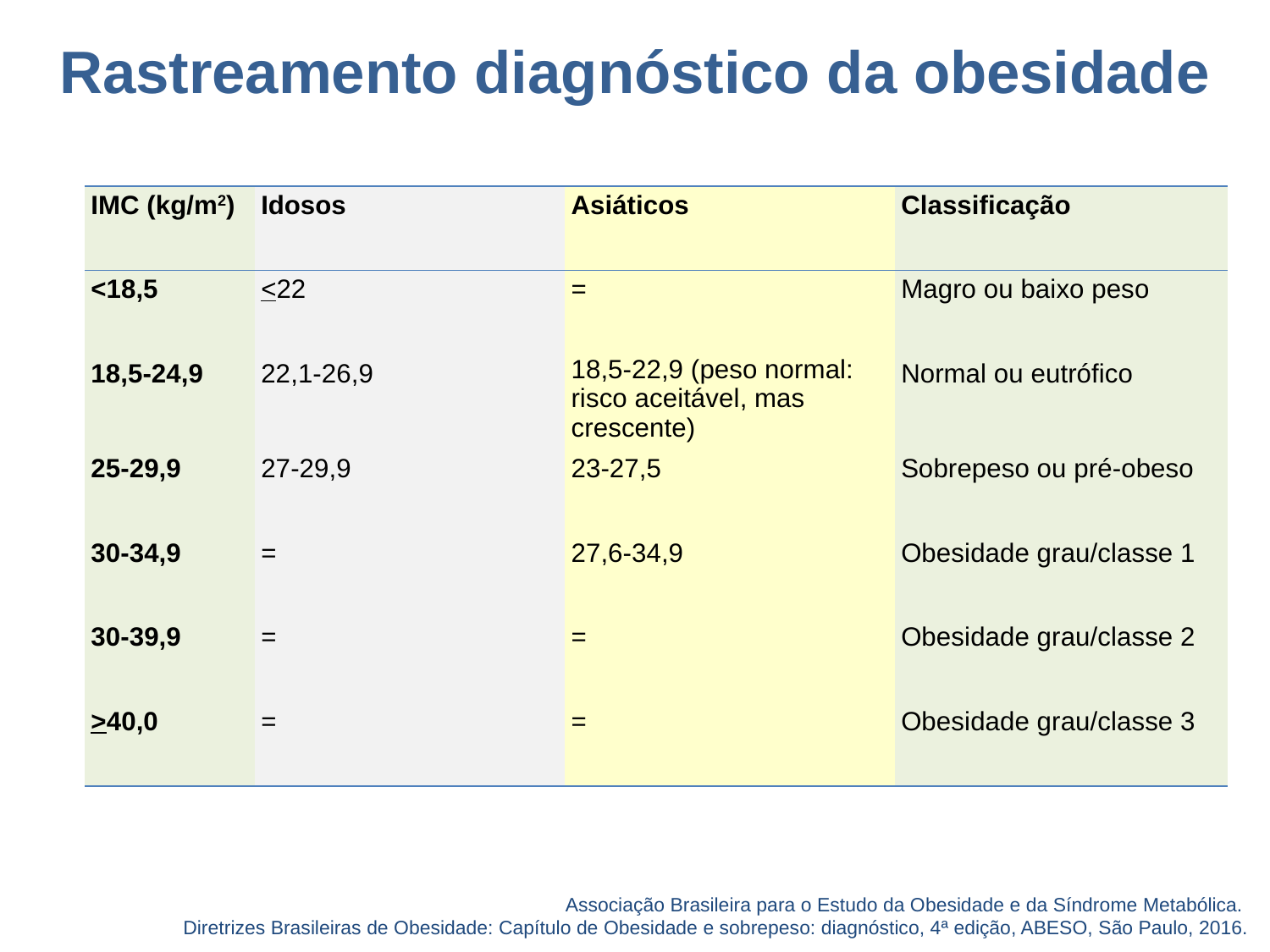

# Rastreamento diagnóstico da obesidade
| IMC (kg/m2) | Idosos | Asiáticos | Classificação |
| --- | --- | --- | --- |
| <18,5 | <22 | = | Magro ou baixo peso |
| 18,5-24,9 | 22,1-26,9 | 18,5-22,9 (peso normal: risco aceitável, mas crescente) | Normal ou eutrófico |
| 25-29,9 | 27-29,9 | 23-27,5 | Sobrepeso ou pré-obeso |
| 30-34,9 | = | 27,6-34,9 | Obesidade grau/classe 1 |
| 30-39,9 | = | = | Obesidade grau/classe 2 |
| >40,0 | = | = | Obesidade grau/classe 3 |
Associação Brasileira para o Estudo da Obesidade e da Síndrome Metabólica.
Diretrizes Brasileiras de Obesidade: Capítulo de Obesidade e sobrepeso: diagnóstico, 4ª edição, ABESO, São Paulo, 2016.